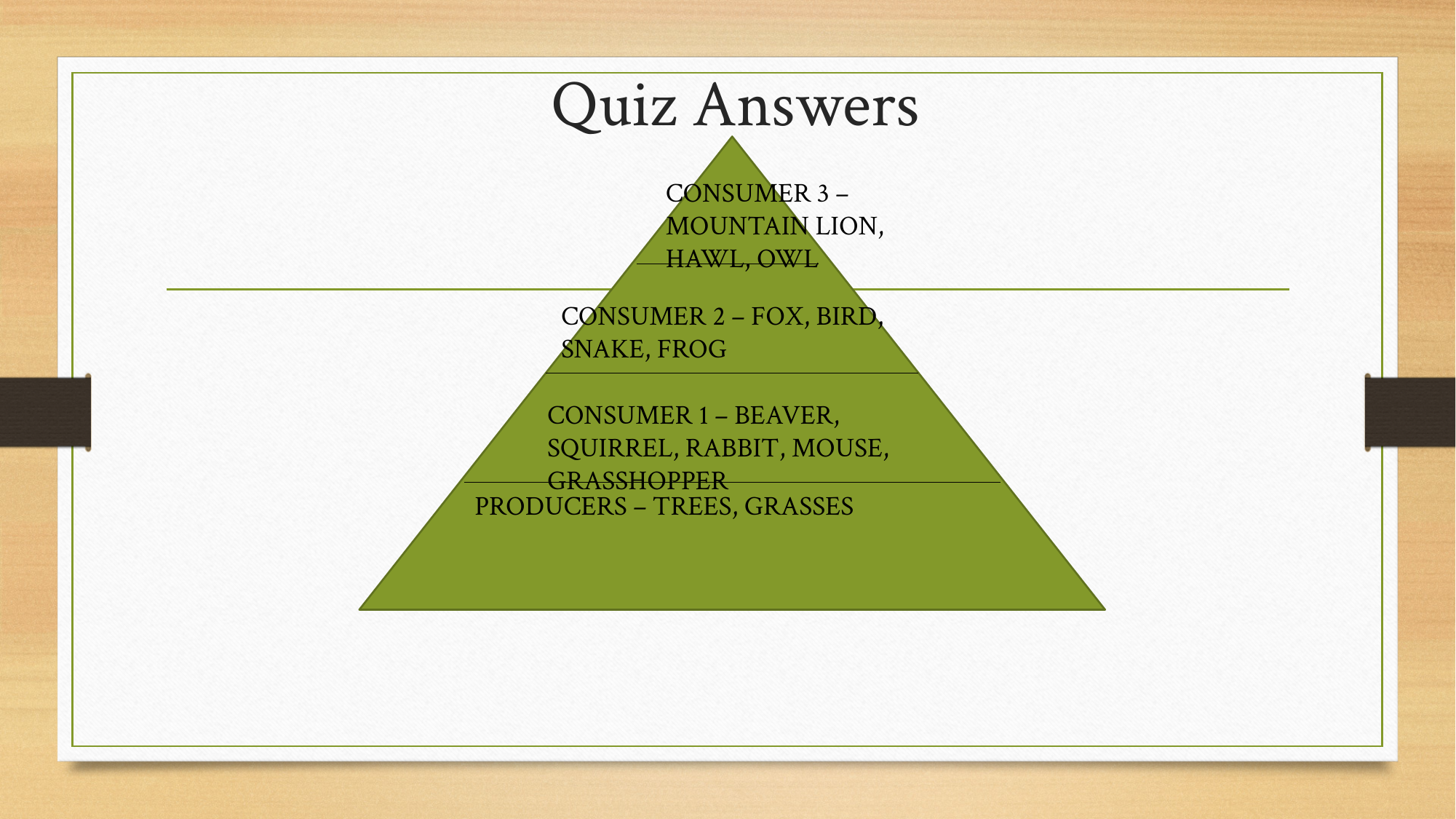

# Quiz Answers

CONSUMER 3 – MOUNTAIN LION, HAWL, OWL
CONSUMER 2 – FOX, BIRD, SNAKE, FROG

CONSUMER 1 – BEAVER, SQUIRREL, RABBIT, MOUSE, GRASSHOPPER
PRODUCERS – TREES, GRASSES